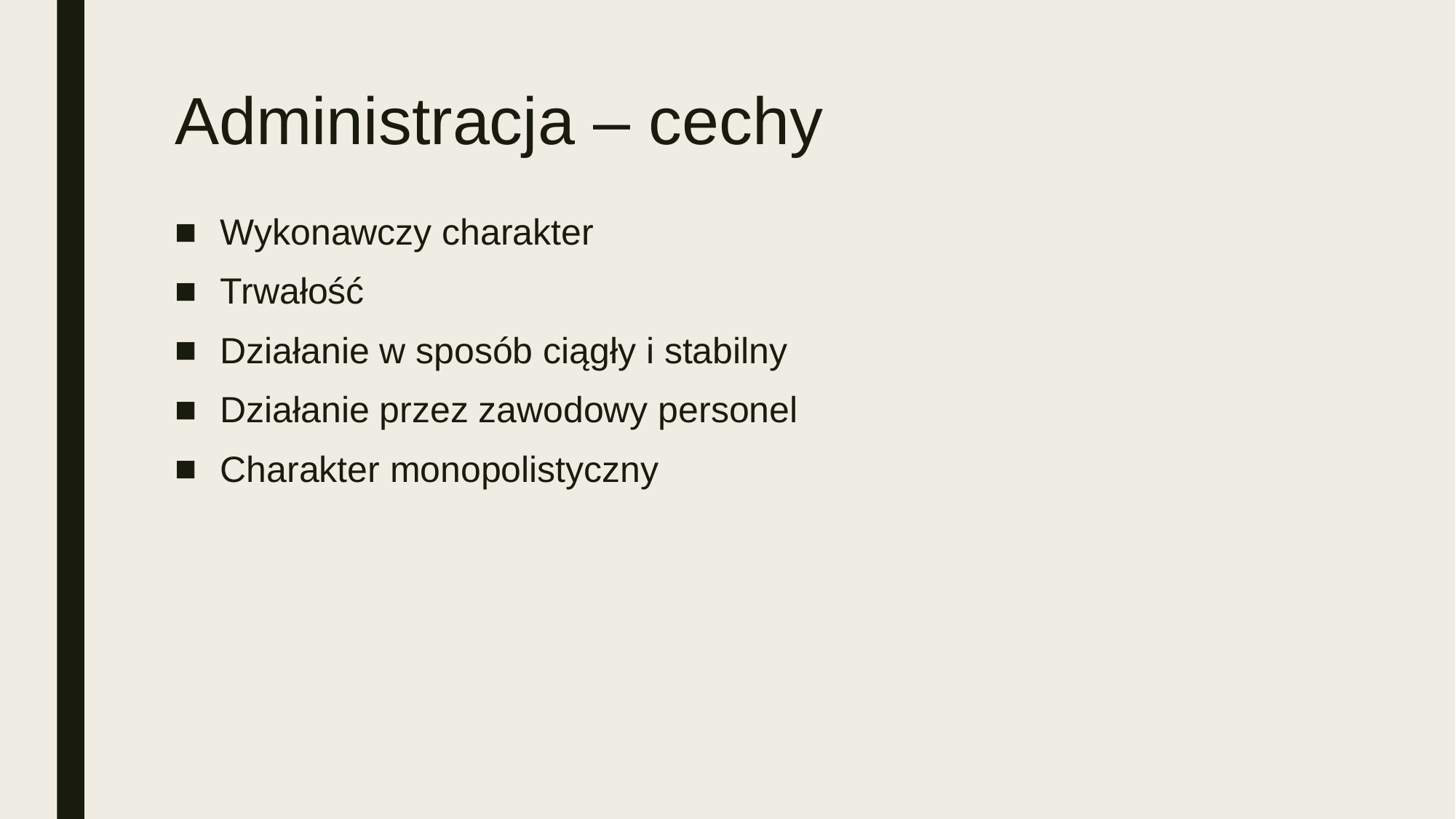

# Administracja – cechy
Wykonawczy charakter
Trwałość
Działanie w sposób ciągły i stabilny
Działanie przez zawodowy personel
Charakter monopolistyczny